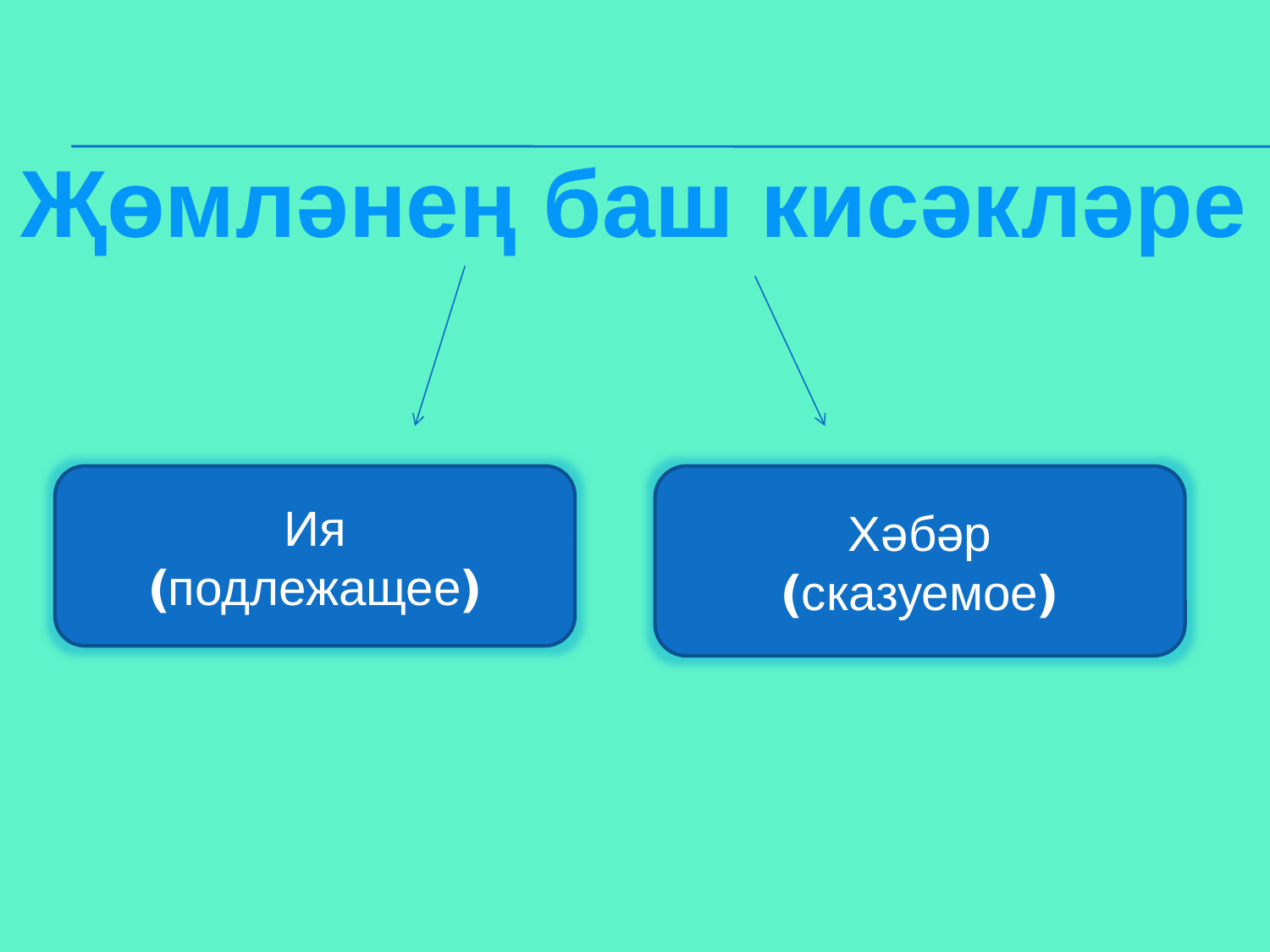

Җөмләнең баш кисәкләре
Ия
(подлежащее)
Хәбәр
(сказуемое)